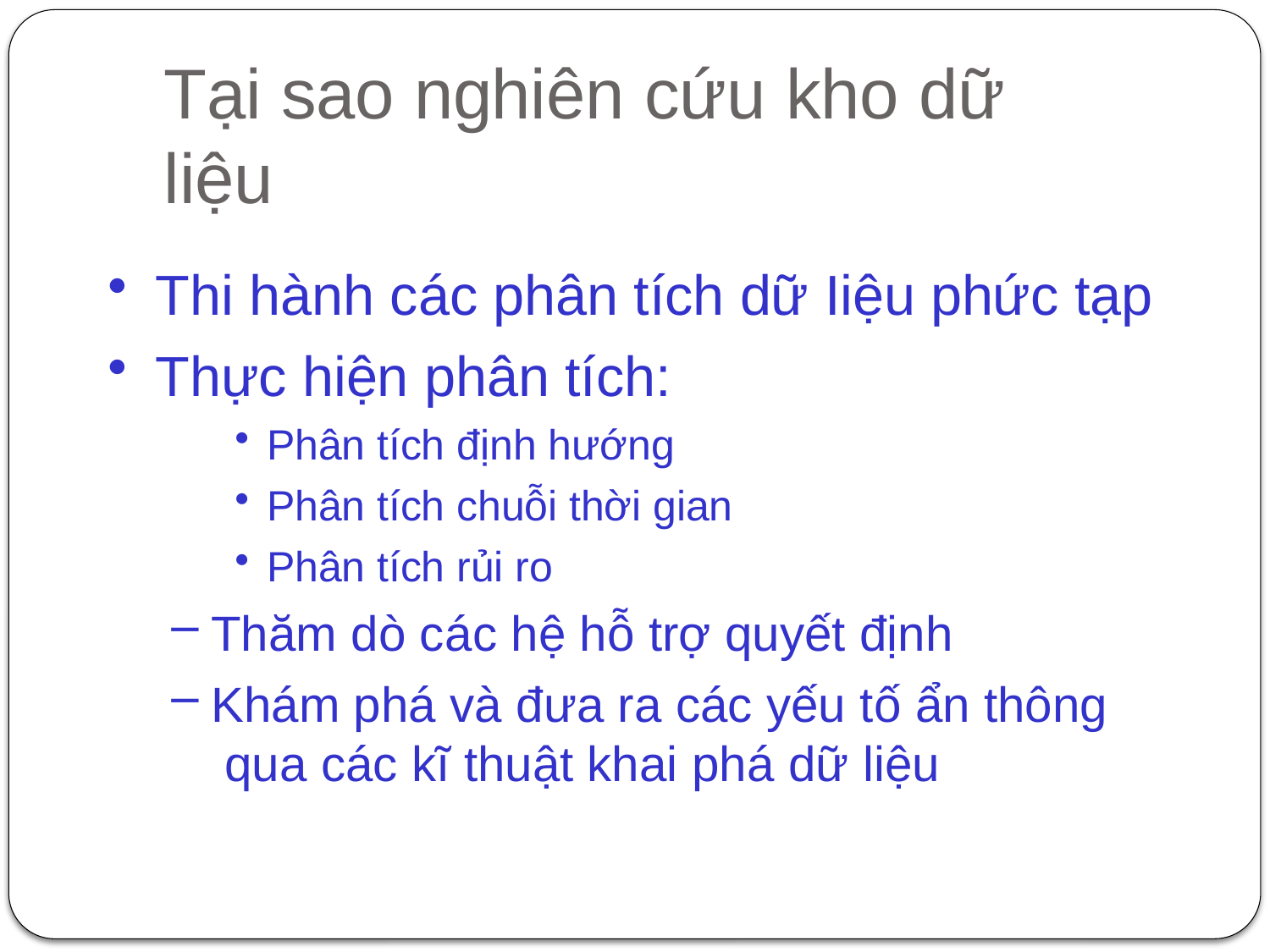

# Tại sao nghiên cứu kho dữ liệu
Thi hành các phân tích dữ Iiệu phức tạp
Thực hiện phân tích:
Phân tích định hướng
Phân tích chuỗi thời gian
Phân tích rủi ro
Thăm dò các hệ hỗ trợ quyết định
Khám phá và đưa ra các yếu tố ẩn thông  qua các kĩ thuật khai phá dữ liệu